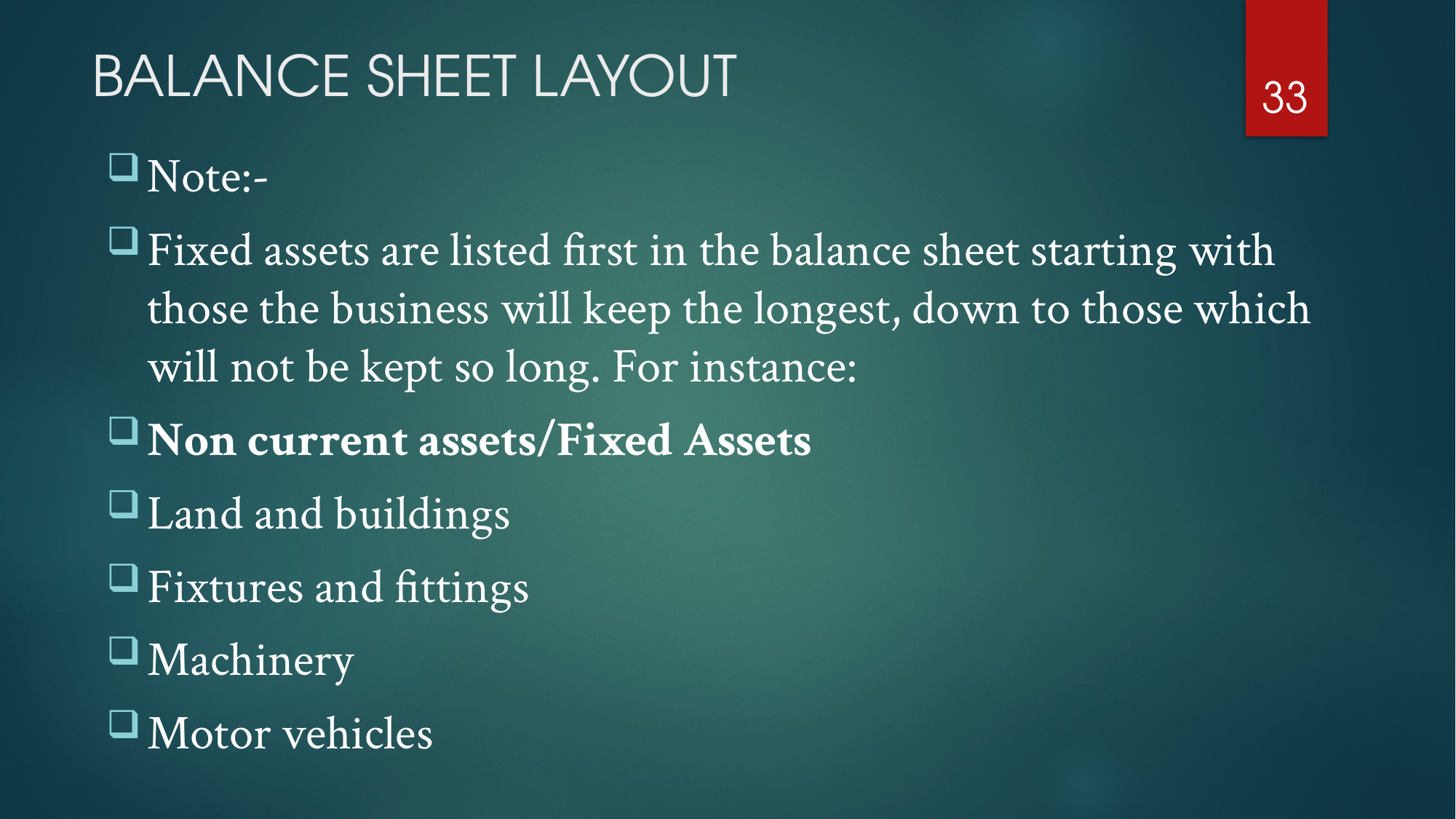

33
# BALANCE SHEET LAYOUT
Note:-
Fixed assets are listed first in the balance sheet starting with those the business will keep the longest, down to those which will not be kept so long. For instance:
Non current assets/Fixed Assets
Land and buildings
Fixtures and fittings
Machinery
Motor vehicles